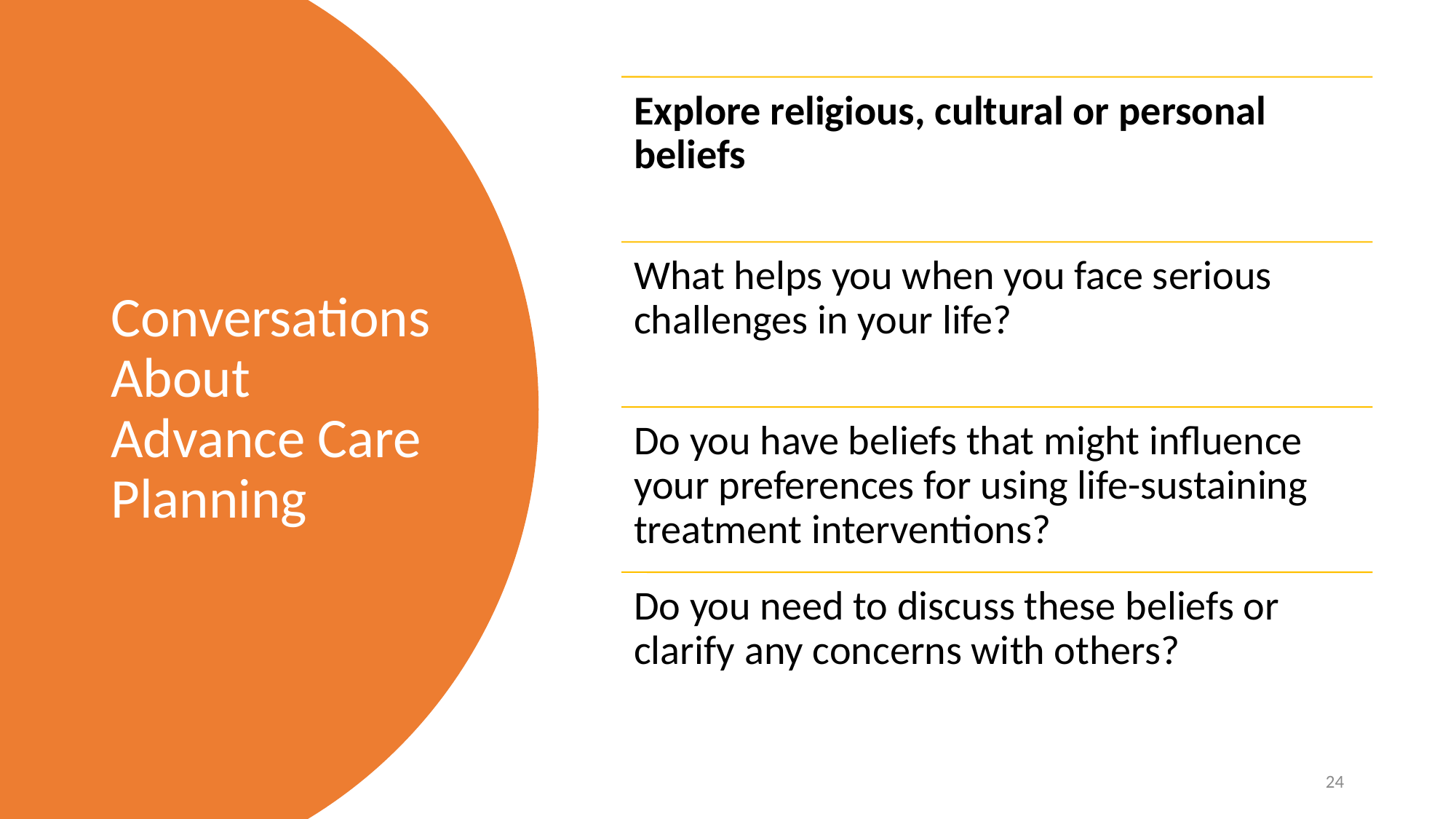

Explore religious, cultural or personal beliefs
What helps you when you face serious challenges in your life?
Do you have beliefs that might influence your preferences for using life-sustaining treatment interventions?
Do you need to discuss these beliefs or clarify any concerns with others?
# Conversations About Advance Care Planning
24